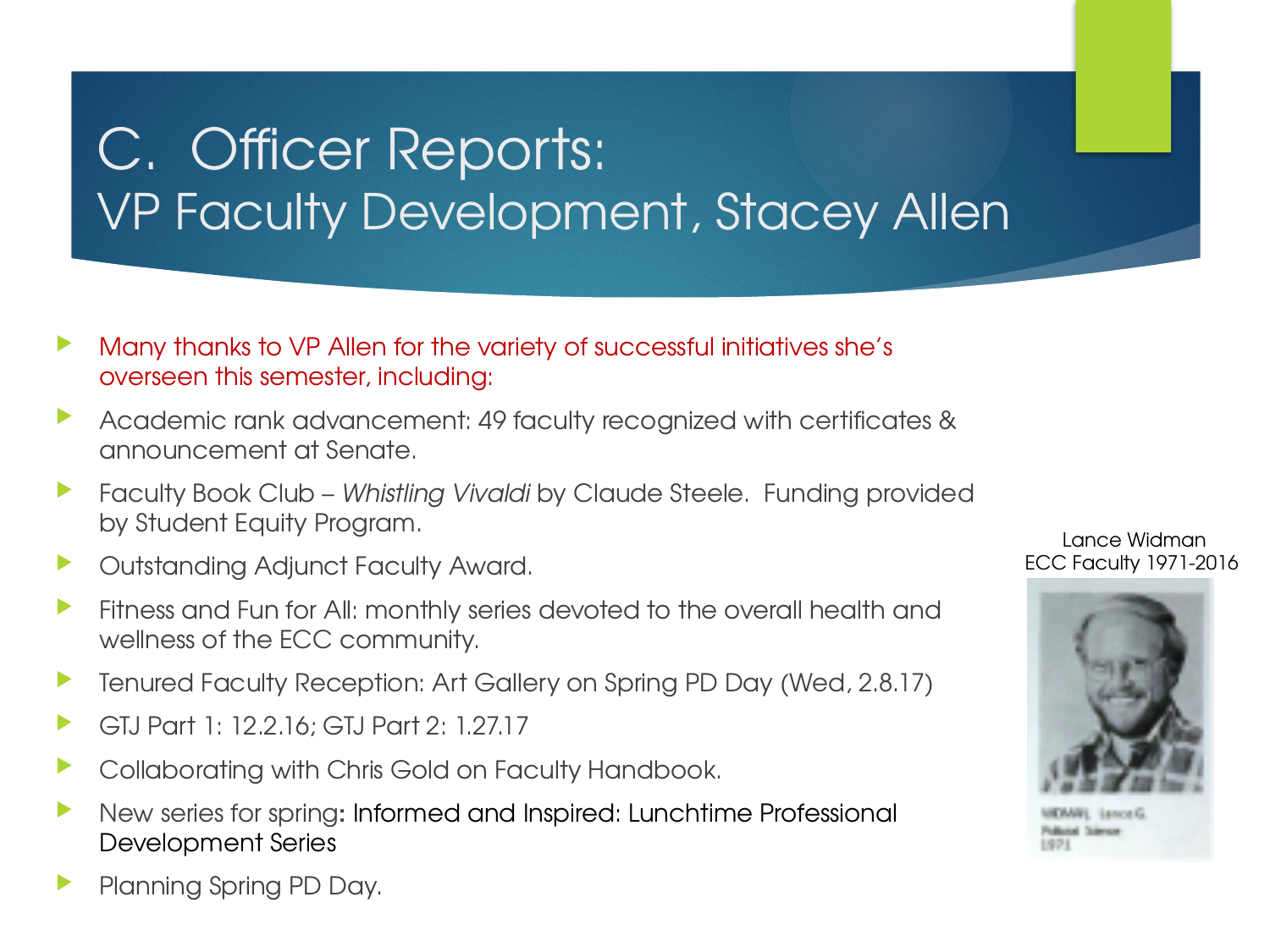

# C.  Officer Reports: VP Faculty Development, Stacey Allen
Many thanks to VP Allen for the variety of successful initiatives she’s overseen this semester, including:
Academic rank advancement: 49 faculty recognized with certificates & announcement at Senate.
Faculty Book Club – Whistling Vivaldi by Claude Steele.  Funding provided by Student Equity Program.
Outstanding Adjunct Faculty Award.
Fitness and Fun for All: monthly series devoted to the overall health and wellness of the ECC community.
Tenured Faculty Reception: Art Gallery on Spring PD Day (Wed, 2.8.17)
GTJ Part 1: 12.2.16; GTJ Part 2: 1.27.17
Collaborating with Chris Gold on Faculty Handbook.
New series for spring: Informed and Inspired: Lunchtime Professional Development Series
Planning Spring PD Day.